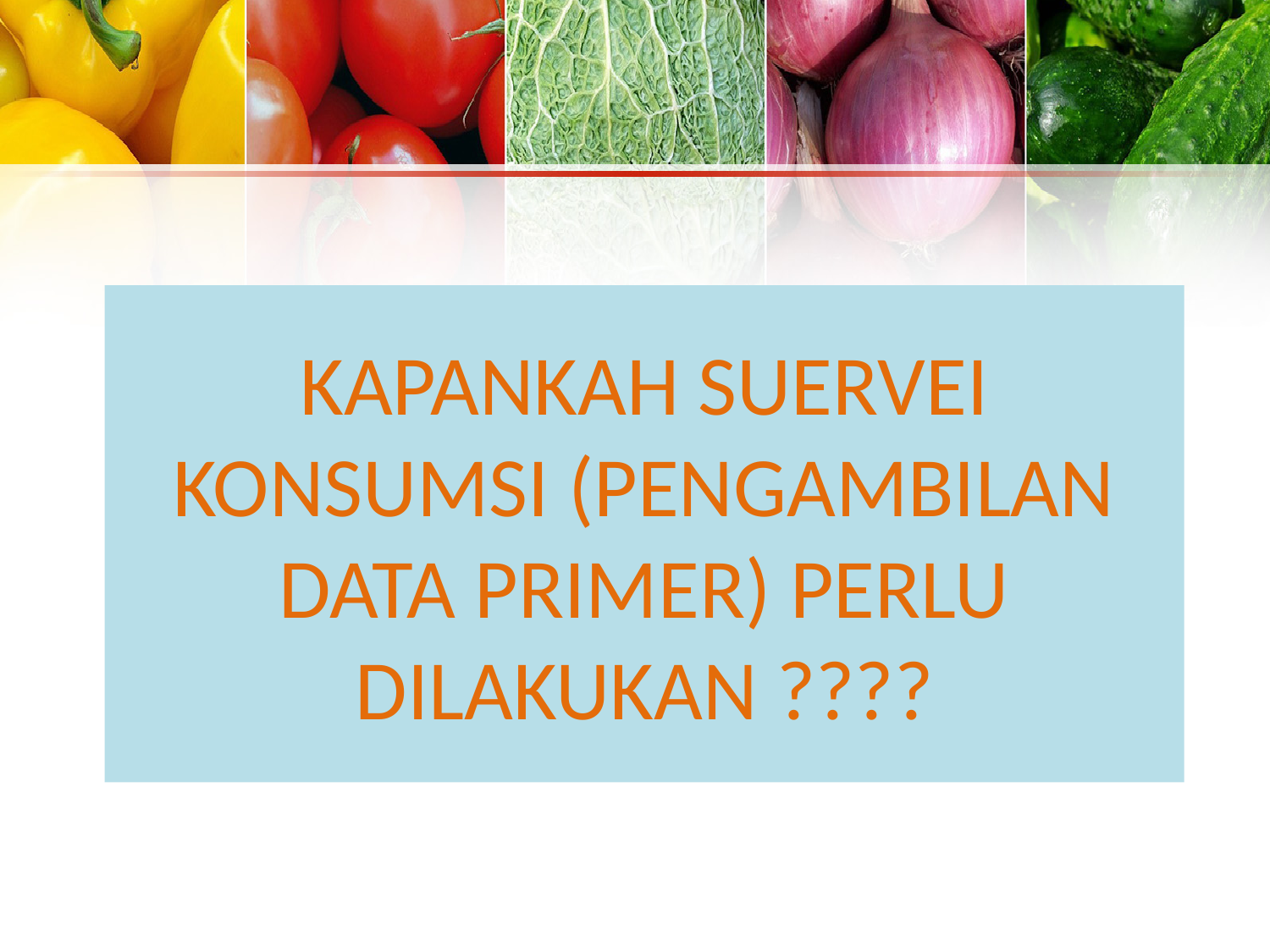

# KAPANKAH SUERVEI KONSUMSI (PENGAMBILAN DATA PRIMER) PERLU DILAKUKAN ????
32